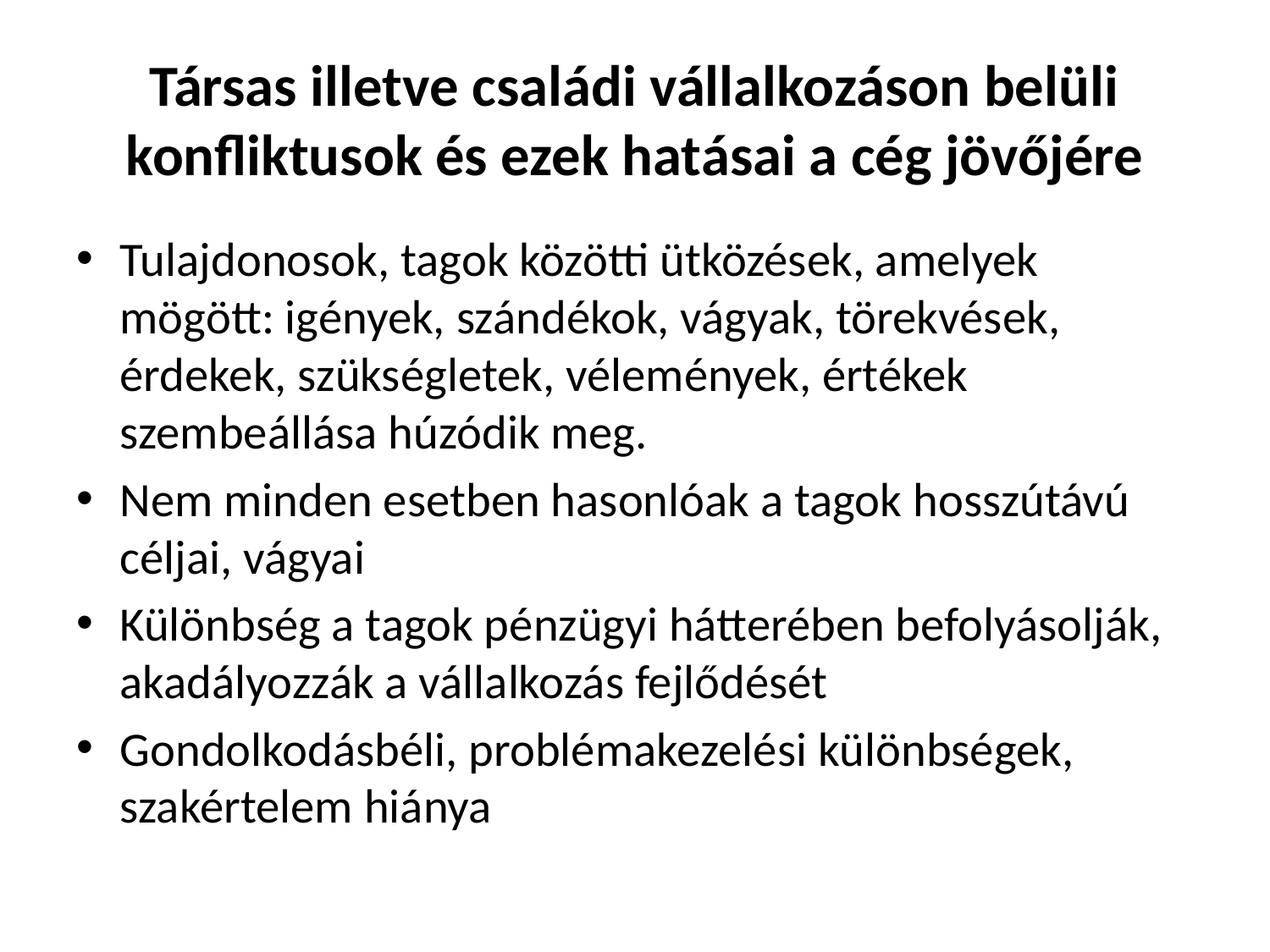

# Társas illetve családi vállalkozáson belüli konfliktusok és ezek hatásai a cég jövőjére
Tulajdonosok, tagok közötti ütközések, amelyek mögött: igények, szándékok, vágyak, törekvések, érdekek, szükségletek, vélemények, értékek szembeállása húzódik meg.
Nem minden esetben hasonlóak a tagok hosszútávú céljai, vágyai
Különbség a tagok pénzügyi hátterében befolyásolják, akadályozzák a vállalkozás fejlődését
Gondolkodásbéli, problémakezelési különbségek, szakértelem hiánya